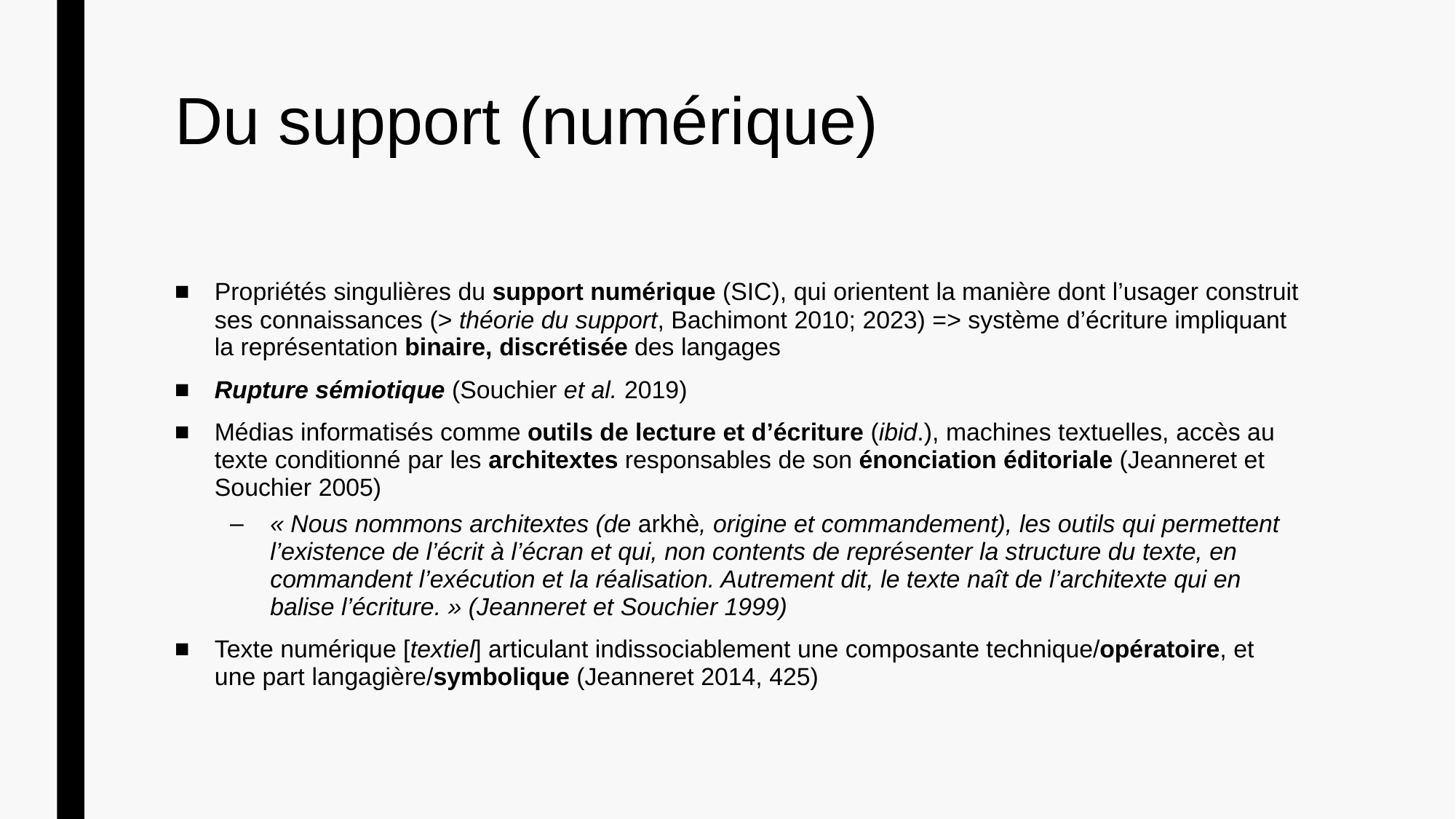

# Du support (numérique)
Propriétés singulières du support numérique (SIC), qui orientent la manière dont l’usager construit ses connaissances (> théorie du support, Bachimont 2010; 2023) => système d’écriture impliquant la représentation binaire, discrétisée des langages
Rupture sémiotique (Souchier et al. 2019)
Médias informatisés comme outils de lecture et d’écriture (ibid.), machines textuelles, accès au texte conditionné par les architextes responsables de son énonciation éditoriale (Jeanneret et Souchier 2005)
« Nous nommons architextes (de arkhè, origine et commandement), les outils qui permettent l’existence de l’écrit à l’écran et qui, non contents de représenter la structure du texte, en commandent l’exécution et la réalisation. Autrement dit, le texte naît de l’architexte qui en balise l’écriture. » (Jeanneret et Souchier 1999)
Texte numérique [textiel] articulant indissociablement une composante technique/opératoire, et une part langagière/symbolique (Jeanneret 2014, 425)